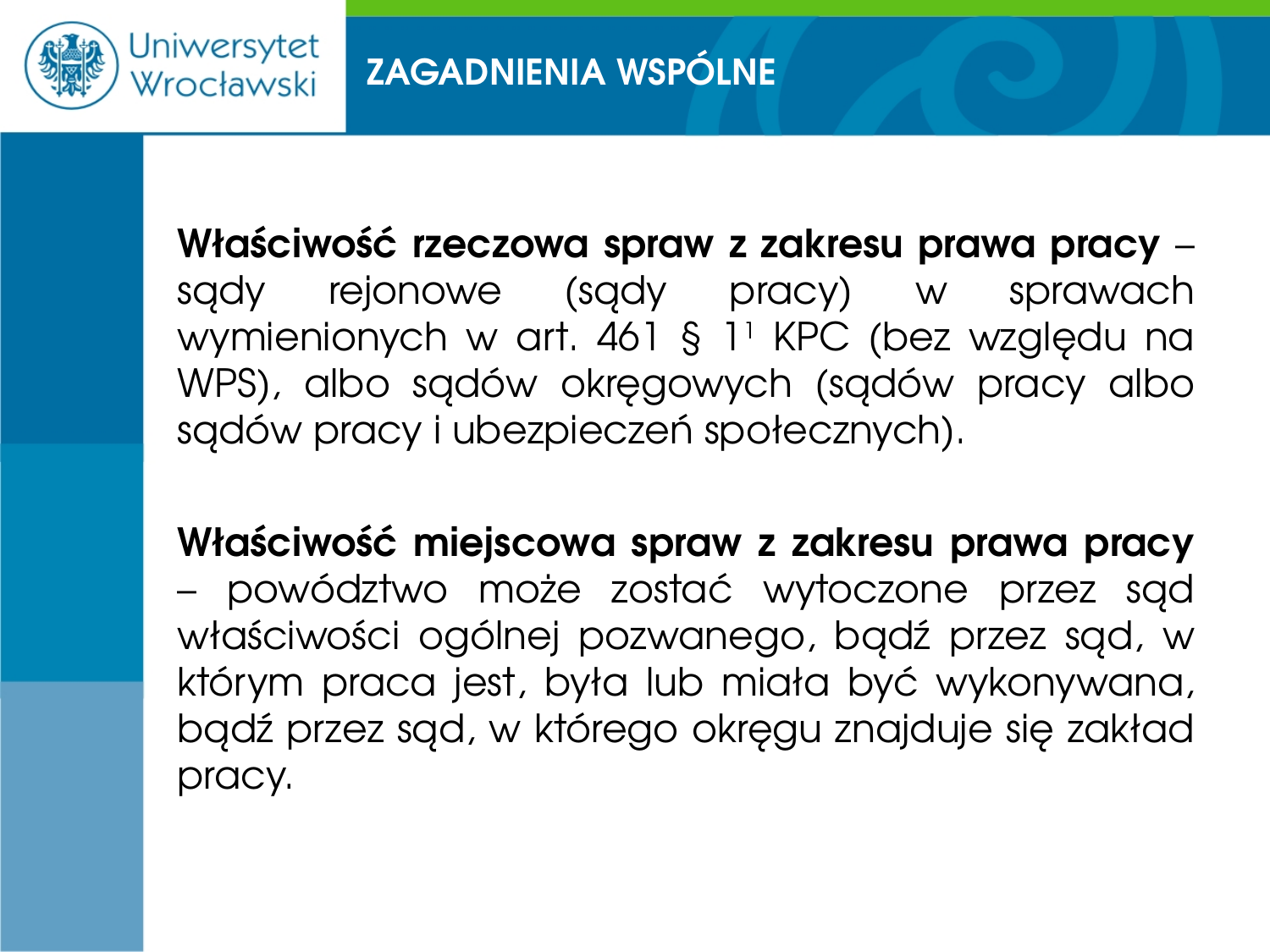

# ZAGADNIENIA WSPÓLNE

Właściwość rzeczowa spraw z zakresu prawa pracy – sądy rejonowe (sądy pracy) w sprawach wymienionych w art. 461 § 11 KPC (bez względu na WPS), albo sądów okręgowych (sądów pracy albo sądów pracy i ubezpieczeń społecznych).

Właściwość miejscowa spraw z zakresu prawa pracy – powództwo może zostać wytoczone przez sąd właściwości ogólnej pozwanego, bądź przez sąd, w którym praca jest, była lub miała być wykonywana, bądź przez sąd, w którego okręgu znajduje się zakład pracy.